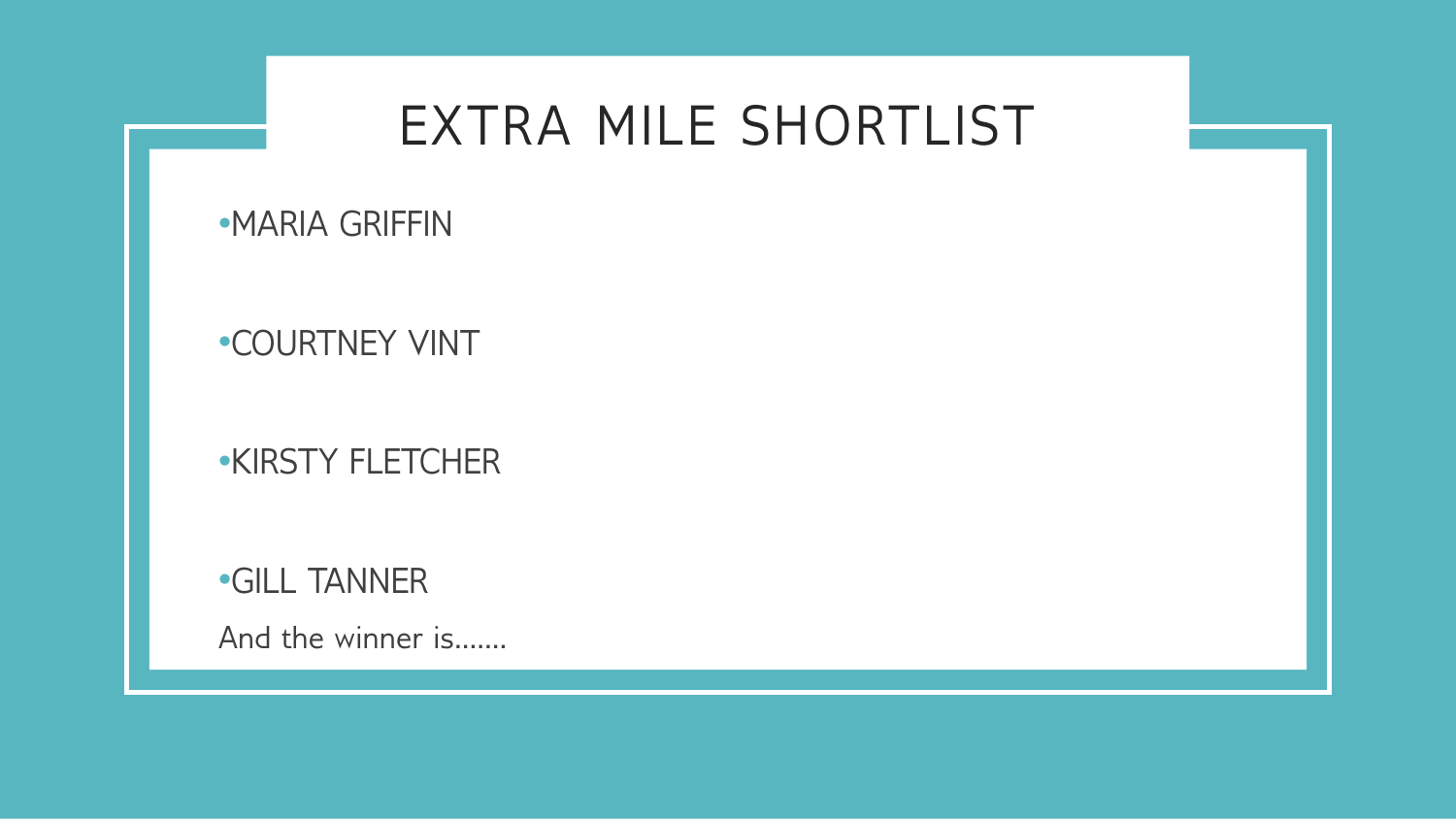

# Extra Mile shortlist

MARIA GRIFFIN

COURTNEY VINT

KIRSTY FLETCHER

GILL TANNER
And the winner is…….